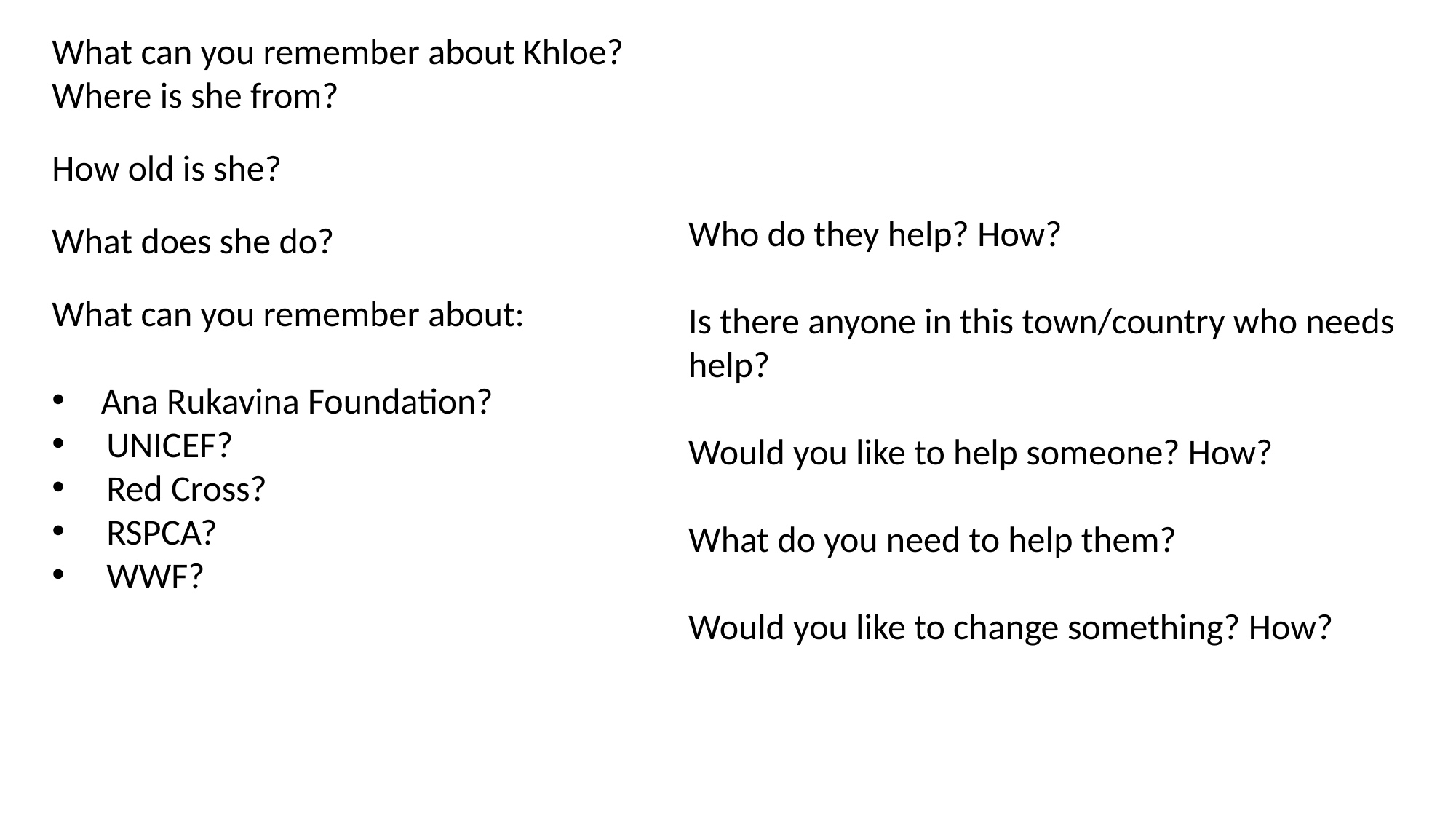

What can you remember about Khloe?
Where is she from?

How old is she?

What does she do?

What can you remember about:

 Ana Rukavina Foundation?
UNICEF?
Red Cross?
RSPCA?
WWF?
Who do they help? How?

Is there anyone in this town/country who needs help?

Would you like to help someone? How?

What do you need to help them?

Would you like to change something? How?